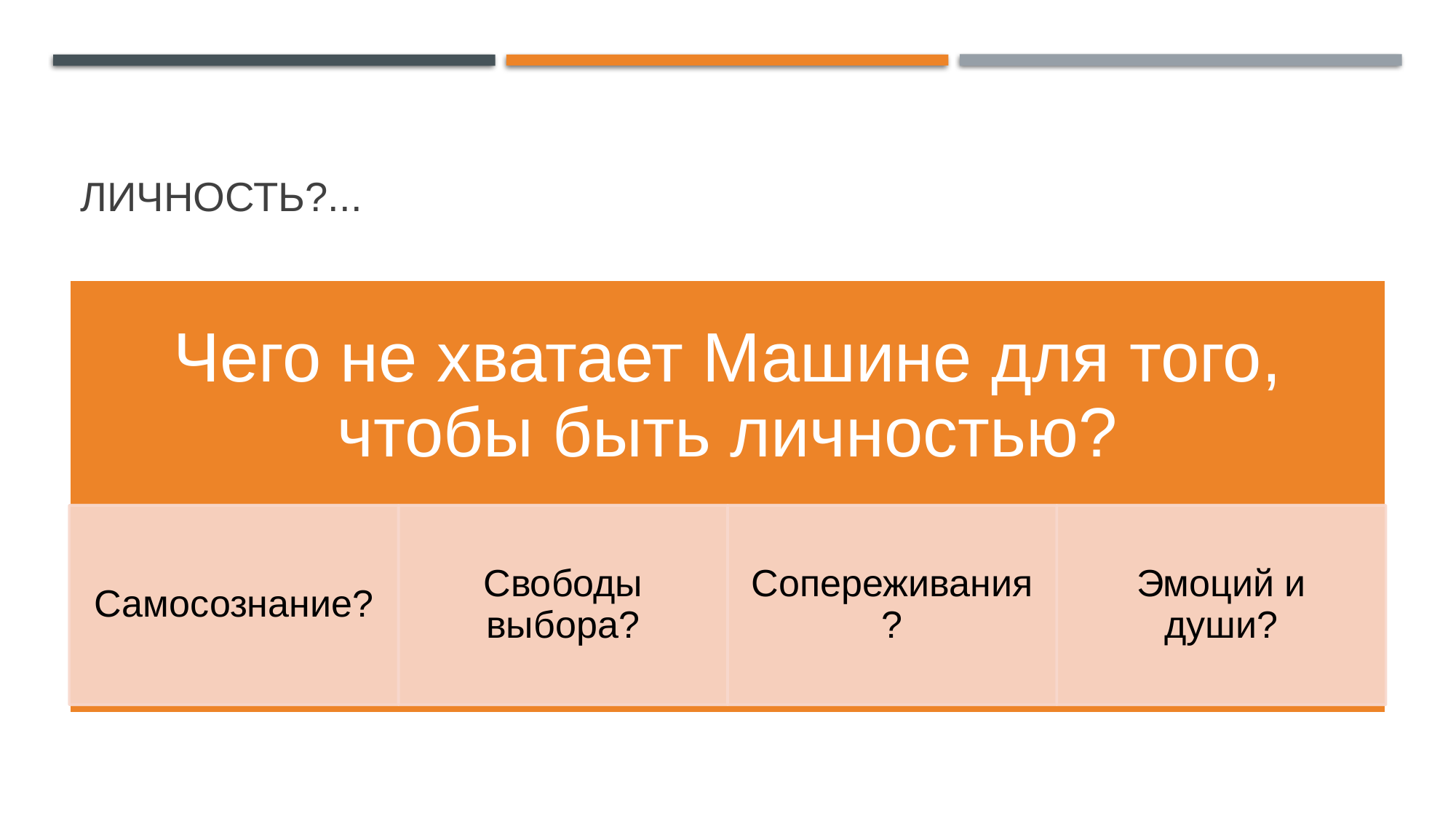

# Личность?...
Чего не хватает Машине для того, чтобы быть личностью?
Самосознание?
Свободы выбора?
Сопереживания?
Эмоций и души?